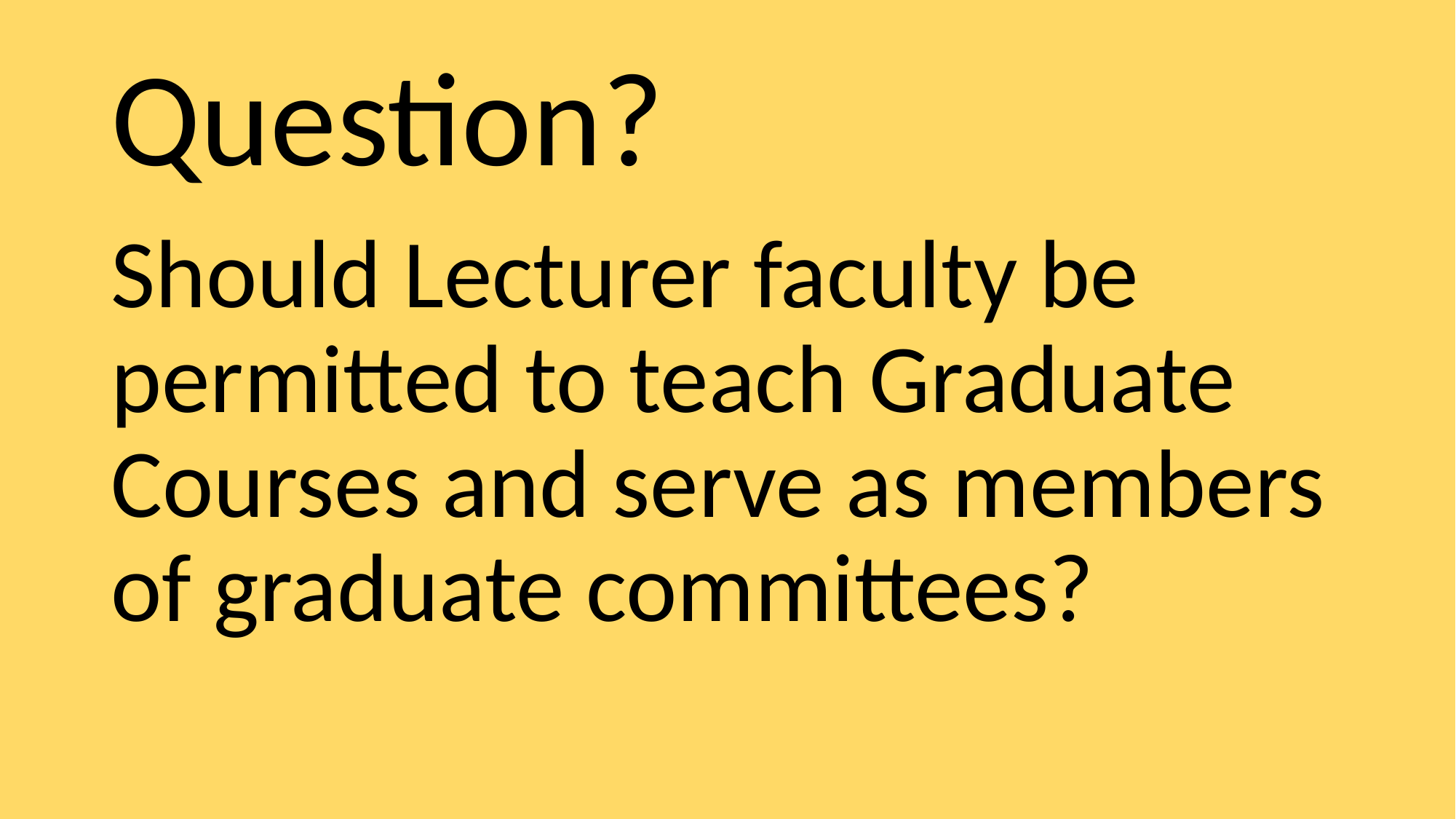

# Question?
Should Lecturer faculty be permitted to teach Graduate Courses and serve as members of graduate committees?